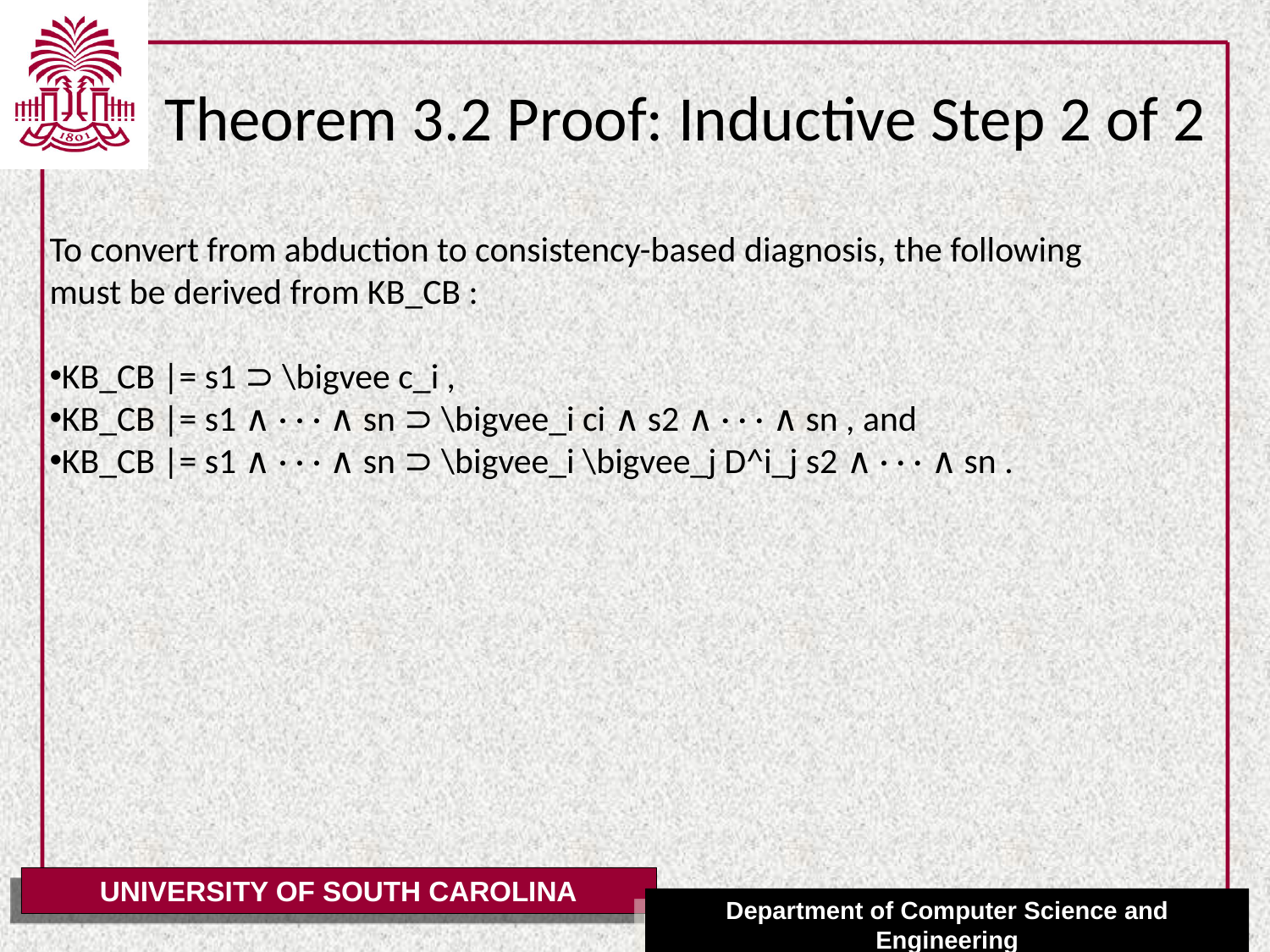

# Theorem 3.2 Proof: Inductive Step 2 of 2
To convert from abduction to consistency-based diagnosis, the following
must be derived from KB_CB :

KB_CB |= s1 ⊃ \bigvee c_i ,
KB_CB |= s1 ∧ · · · ∧ sn ⊃ \bigvee_i ci ∧ s2 ∧ · · · ∧ sn , and
KB_CB |= s1 ∧ · · · ∧ sn ⊃ \bigvee_i \bigvee_j D^i_j s2 ∧ · · · ∧ sn .